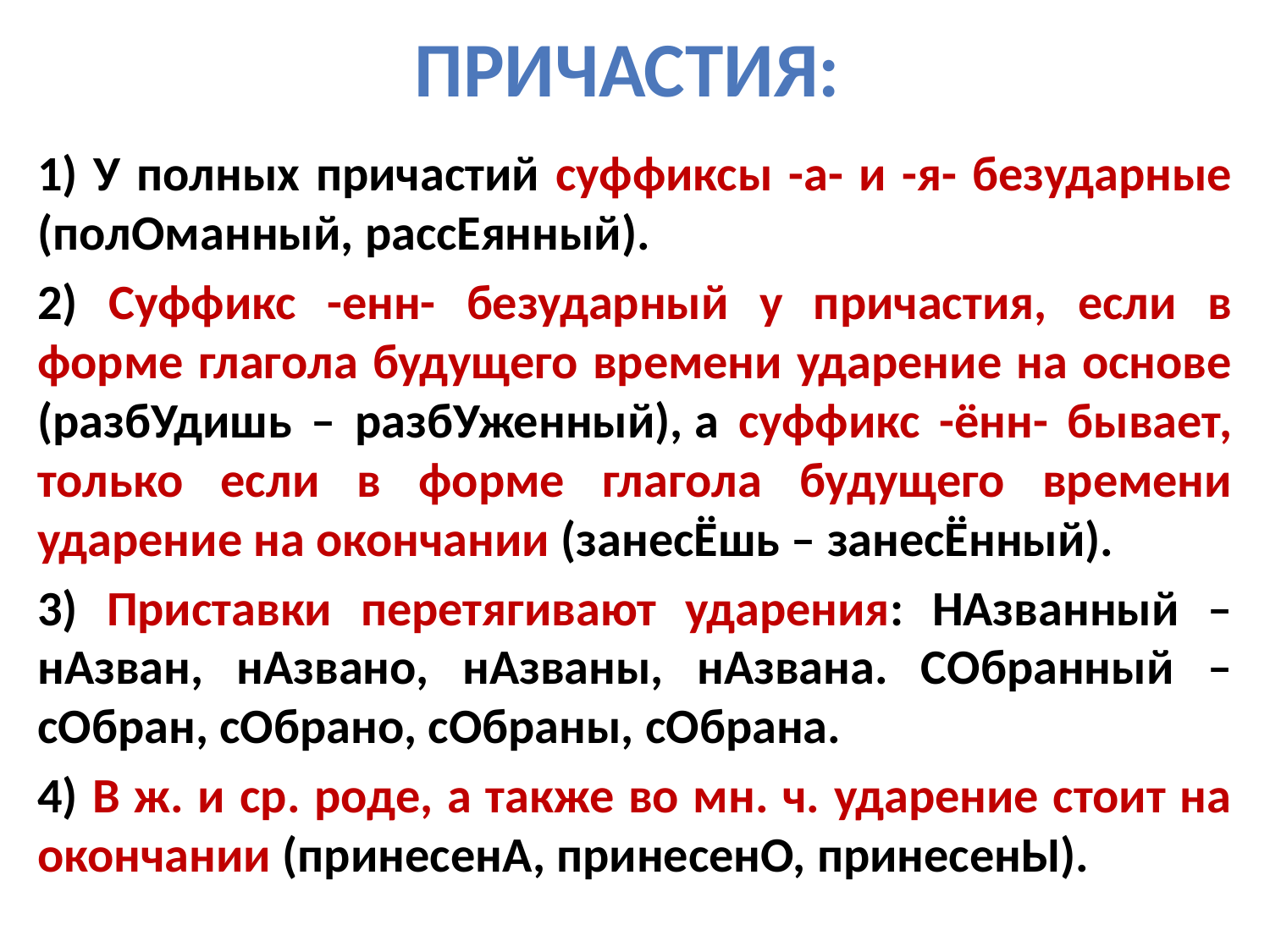

# Причастия:
1) У полных причастий суффиксы -а- и -я- безударные (полОманный, рассЕянный).
2) Суффикс -енн- безударный у причастия, если в форме глагола будущего времени ударение на основе (разбУдишь – разбУженный), а суффикс -ённ- бывает, только если в форме глагола будущего времени ударение на окончании (занесЁшь – занесЁнный).
3) Приставки перетягивают ударения: НАзванный – нАзван, нАзвано, нАзваны, нАзвана. СОбранный – сОбран, сОбрано, сОбраны, сОбрана.
4) В ж. и ср. роде, а также во мн. ч. ударение стоит на окончании (принесенА, принесенО, принесенЫ).